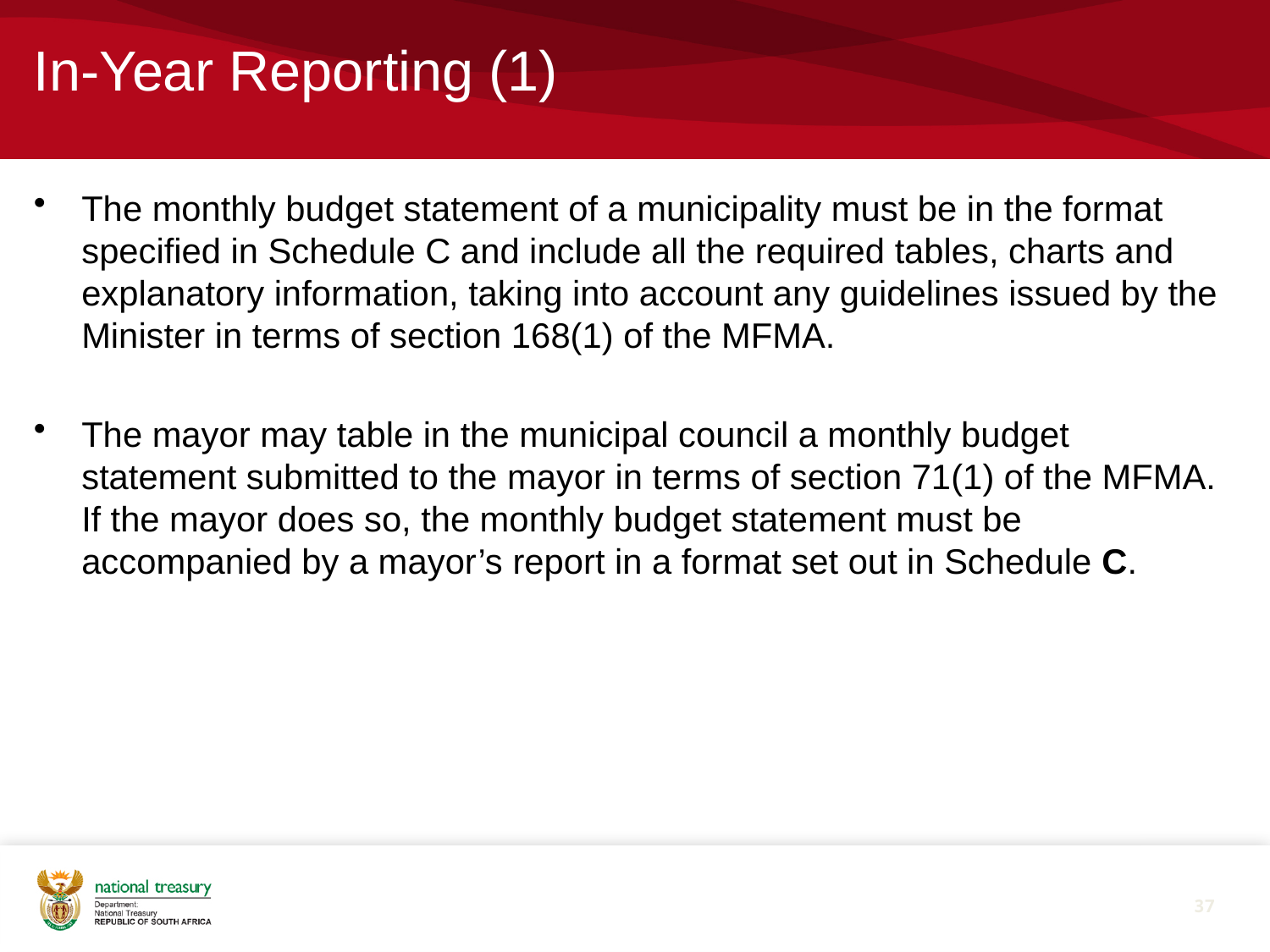

# In-Year Reporting (1)
The monthly budget statement of a municipality must be in the format specified in Schedule C and include all the required tables, charts and explanatory information, taking into account any guidelines issued by the Minister in terms of section 168(1) of the MFMA.

The mayor may table in the municipal council a monthly budget statement submitted to the mayor in terms of section 71(1) of the MFMA. If the mayor does so, the monthly budget statement must be accompanied by a mayor’s report in a format set out in Schedule C.

37